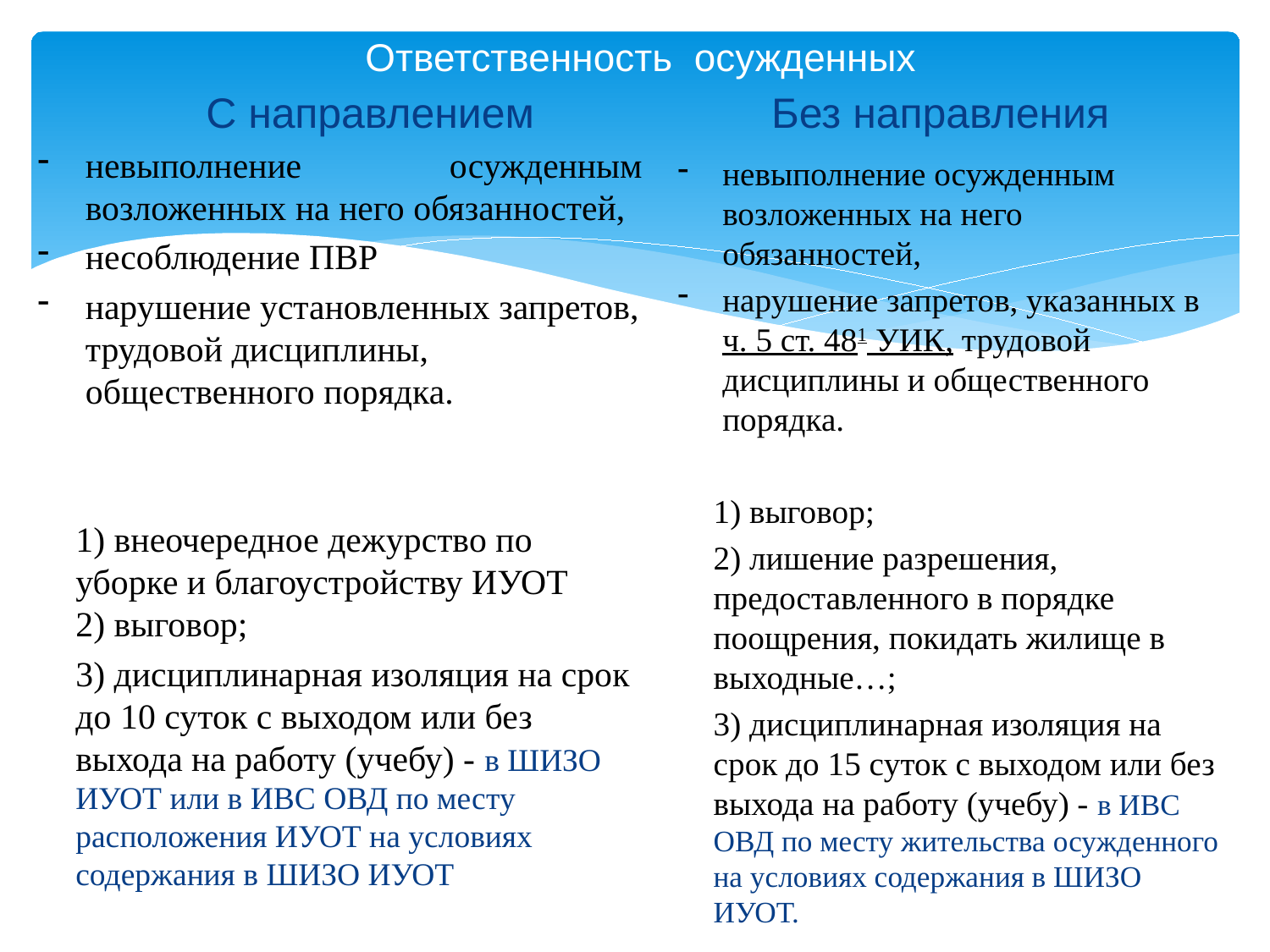

# Ответственность  осужденных
С направлением
Без направления
невыполнение осужденным возложенных на него обязанностей,
несоблюдение ПВР
нарушение установленных запретов, трудовой дисциплины, общественного порядка.

1) внеочередное дежурство по уборке и благоустройству ИУОТ 2) выговор;
3) дисциплинарная изоляция на срок до 10 суток с выходом или без выхода на работу (учебу) - в ШИЗО ИУОТ или в ИВС ОВД по месту расположения ИУОТ на условиях содержания в ШИЗО ИУОТ

невыполнение осужденным возложенных на него обязанностей,
нарушение запретов, указанных в ч. 5 ст. 481 УИК, трудовой дисциплины и общественного порядка.

1) выговор;
2) лишение разрешения, предоставленного в порядке поощрения, покидать жилище в выходные…;
3) дисциплинарная изоляция на срок до 15 суток с выходом или без выхода на работу (учебу) - в ИВС ОВД по месту жительства осужденного на условиях содержания в ШИЗО ИУОТ.